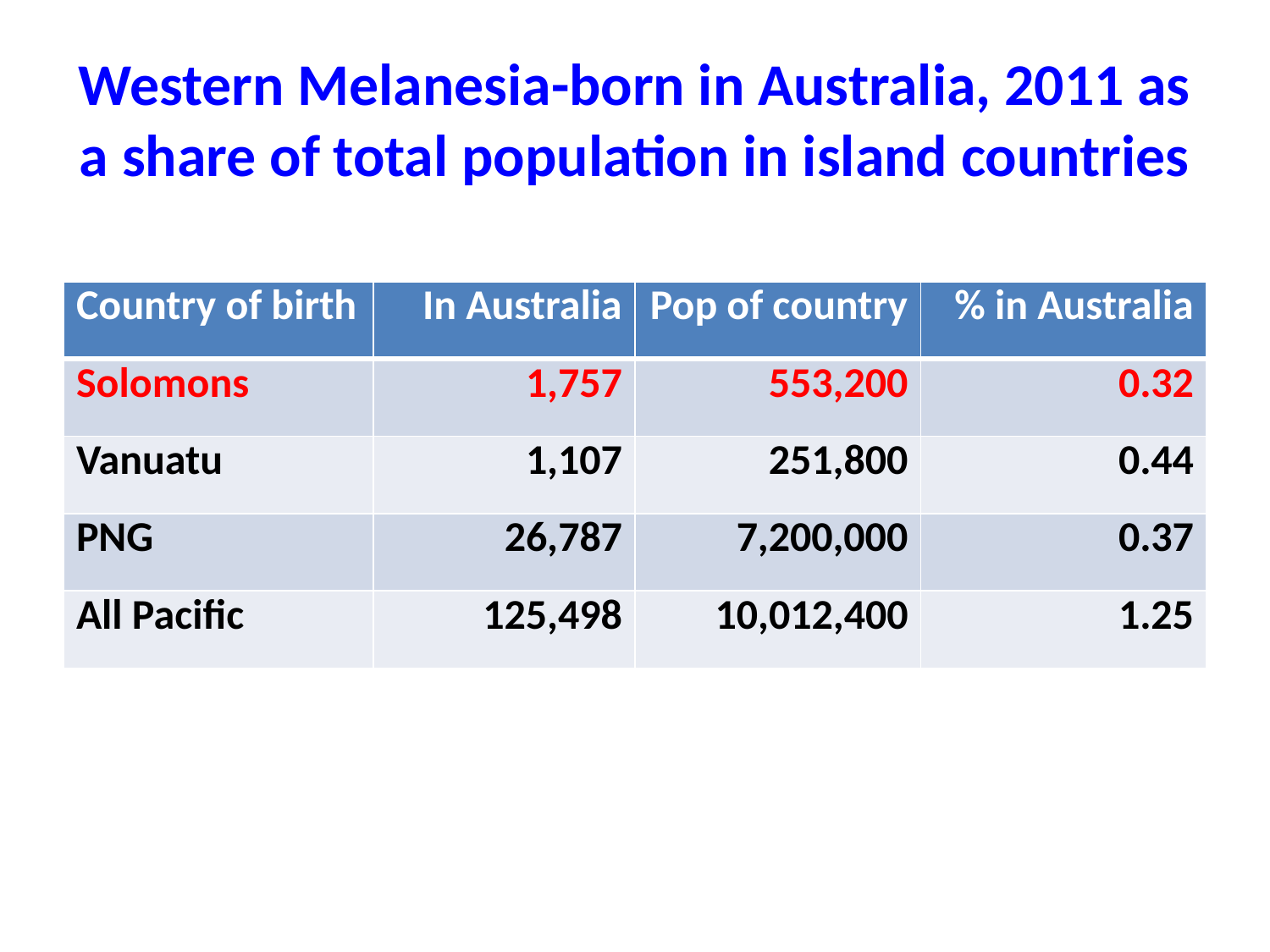

# Western Melanesia-born in Australia, 2011 as a share of total population in island countries
| Country of birth | In Australia | Pop of country | % in Australia |
| --- | --- | --- | --- |
| Solomons | 1,757 | 553,200 | 0.32 |
| Vanuatu | 1,107 | 251,800 | 0.44 |
| PNG | 26,787 | 7,200,000 | 0.37 |
| All Pacific | 125,498 | 10,012,400 | 1.25 |